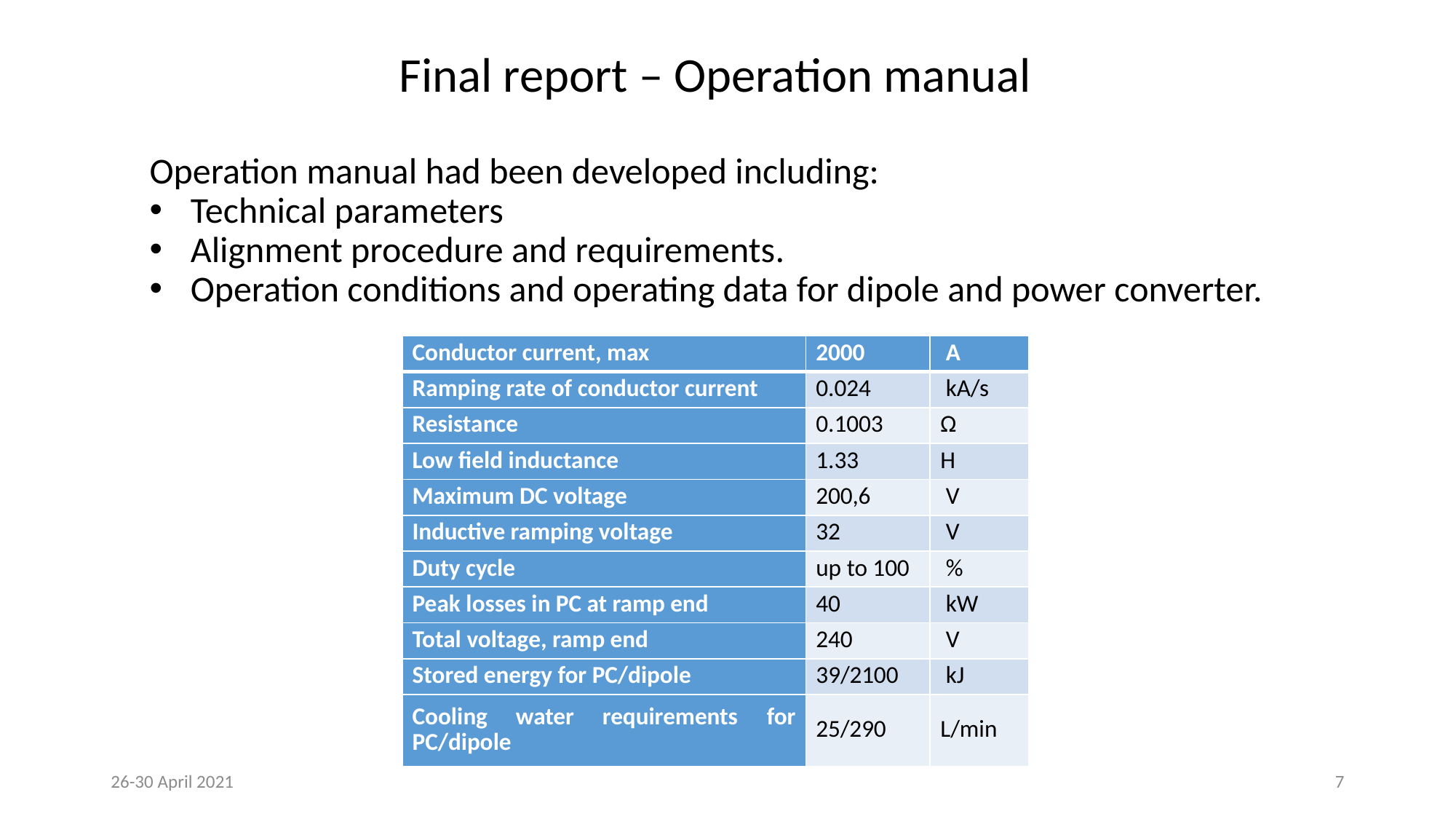

# Final report – Operation manual
Operation manual had been developed including:
Technical parameters
Alignment procedure and requirements.
Operation conditions and operating data for dipole and power converter.
| Conductor current, max | 2000 | A |
| --- | --- | --- |
| Ramping rate of conductor current | 0.024 | kA/s |
| Resistance | 0.1003 | Ω |
| Low field inductance | 1.33 | H |
| Maximum DC voltage | 200,6 | V |
| Inductive ramping voltage | 32 | V |
| Duty cycle | up to 100 | % |
| Peak losses in PC at ramp end | 40 | kW |
| Total voltage, ramp end | 240 | V |
| Stored energy for PC/dipole | 39/2100 | kJ |
| Cooling water requirements for PC/dipole | 25/290 | L/min |
26-30 April 2021
7